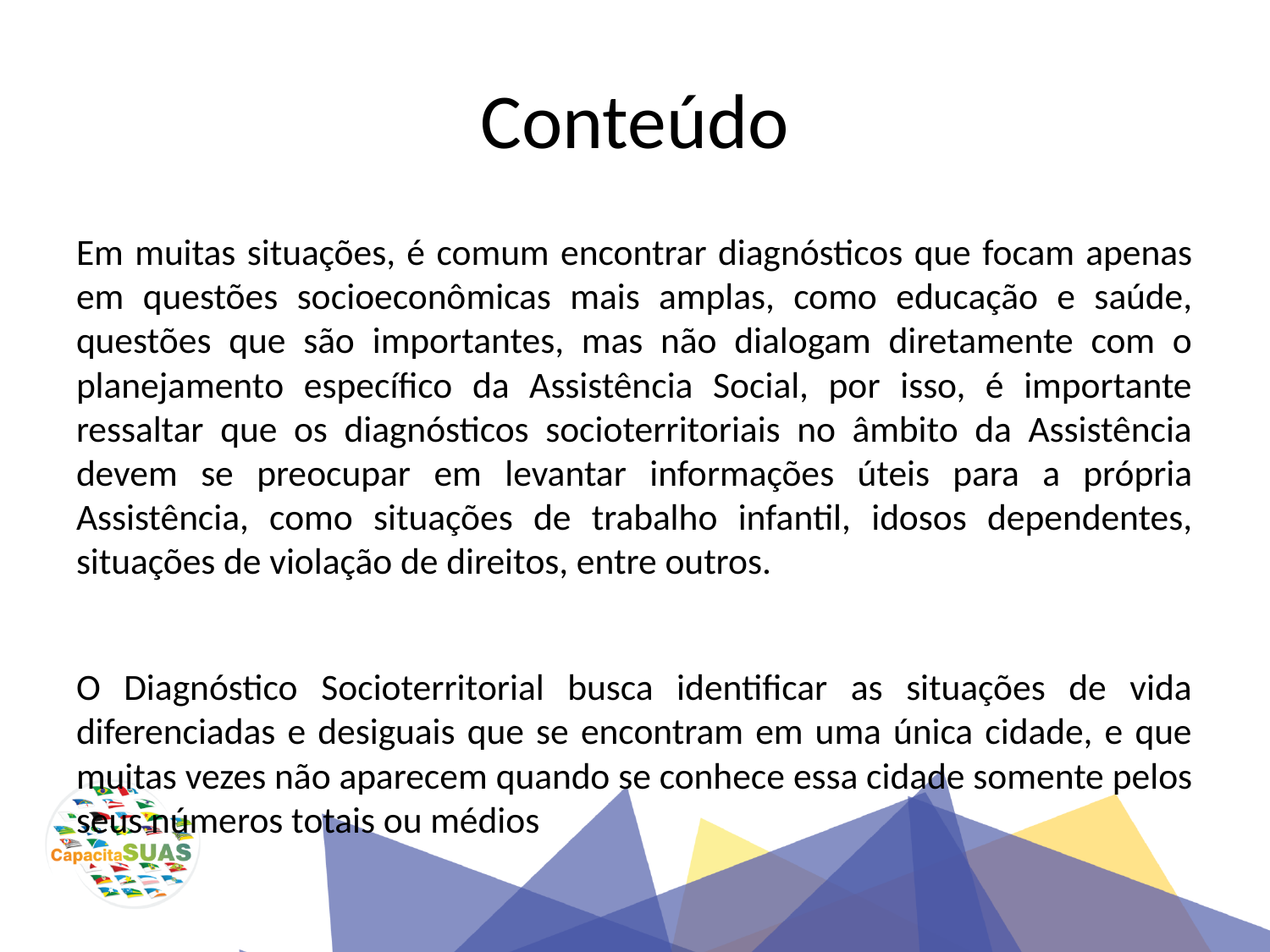

# Conteúdo
Em muitas situações, é comum encontrar diagnósticos que focam apenas em questões socioeconômicas mais amplas, como educação e saúde, questões que são importantes, mas não dialogam diretamente com o planejamento específico da Assistência Social, por isso, é importante ressaltar que os diagnósticos socioterritoriais no âmbito da Assistência devem se preocupar em levantar informações úteis para a própria Assistência, como situações de trabalho infantil, idosos dependentes, situações de violação de direitos, entre outros.

O Diagnóstico Socioterritorial busca identificar as situações de vida diferenciadas e desiguais que se encontram em uma única cidade, e que muitas vezes não aparecem quando se conhece essa cidade somente pelos seus números totais ou médios